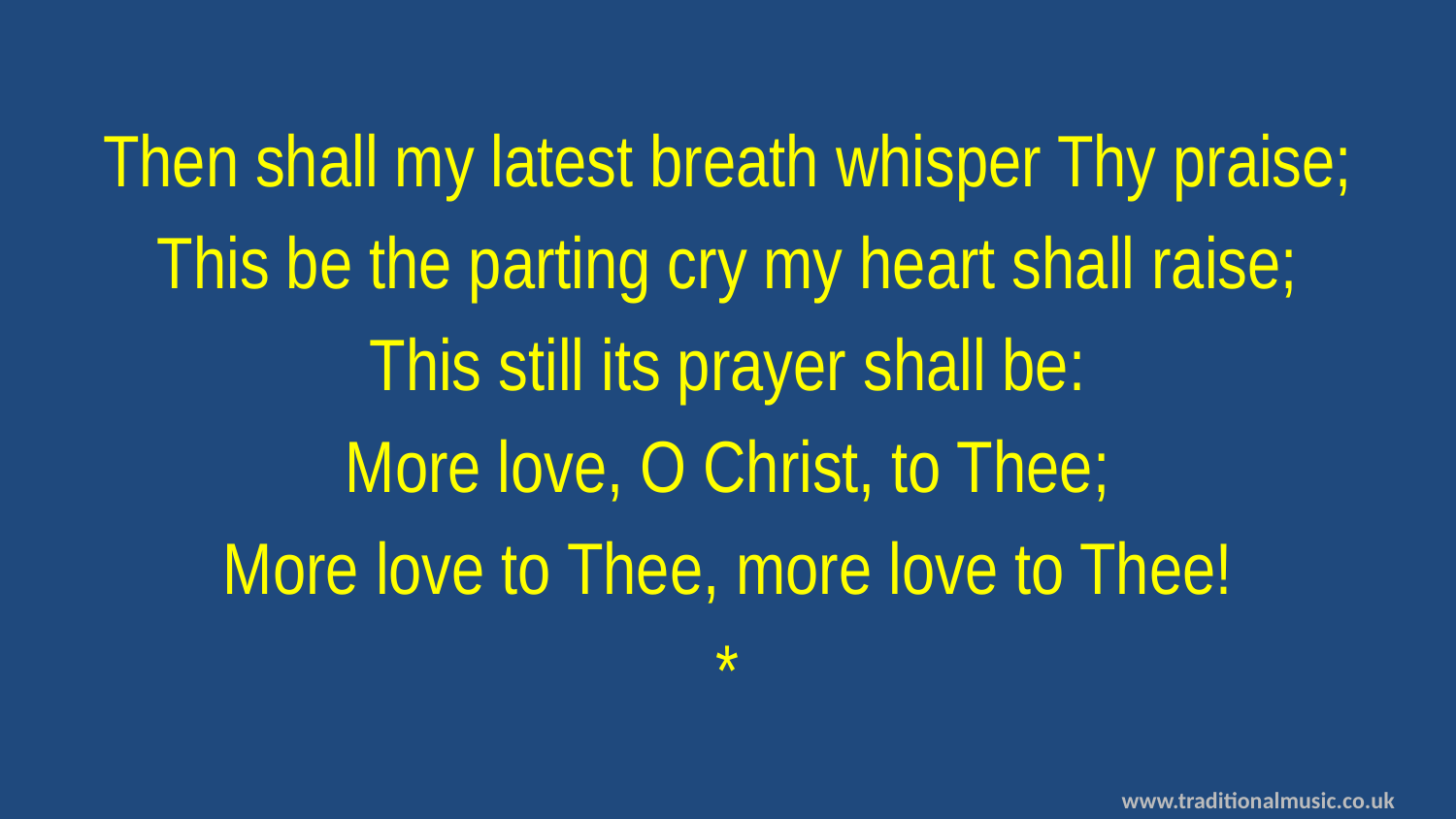

Then shall my latest breath whisper Thy praise;
This be the parting cry my heart shall raise;
This still its prayer shall be:
More love, O Christ, to Thee;
More love to Thee, more love to Thee!
*